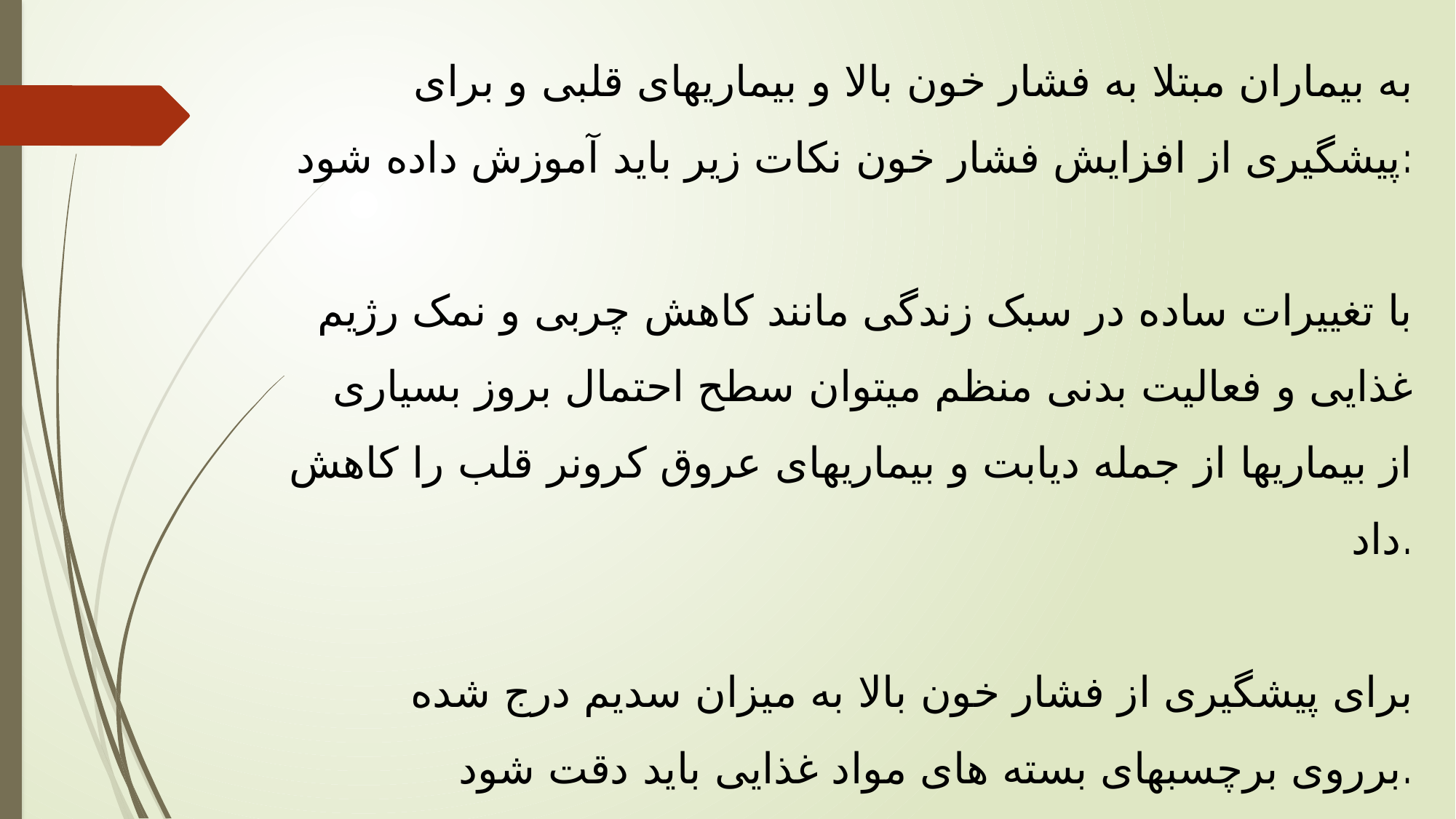

به بیماران مبتلا به فشار خون بالا و بیماریهای قلبی و برای پیشگیری از افزایش فشار خون نکات زیر باید آموزش داده شود:

با تغییرات ساده در سبک زندگی مانند کاهش چربی و نمک رژیم غذایی و فعالیت بدنی منظم میتوان سطح احتمال بروز بسیاری از بیماریها از جمله دیابت و بیماریهای عروق کرونر قلب را کاهش داد.

برای پیشگیری از فشار خون بالا به میزان سدیم درج شده برروی برچسبهای بسته های مواد غذایی باید دقت شود.
از ابتدا ذائقه کودک خود را باید به غذاهای کم نمک عادت داد
.